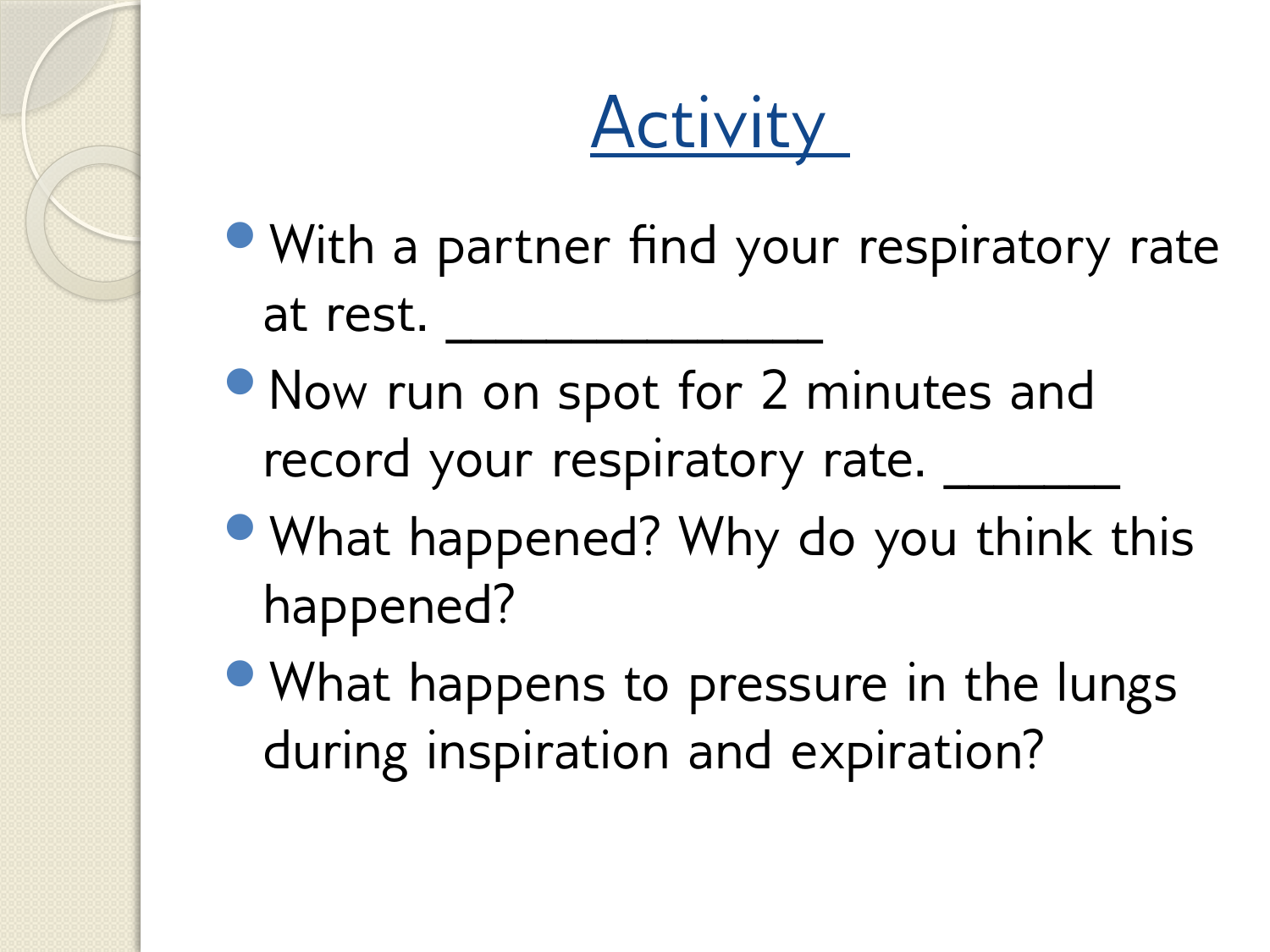

# Activity
With a partner find your respiratory rate at rest. _______________
Now run on spot for 2 minutes and record your respiratory rate. _______
What happened? Why do you think this happened?
What happens to pressure in the lungs during inspiration and expiration?